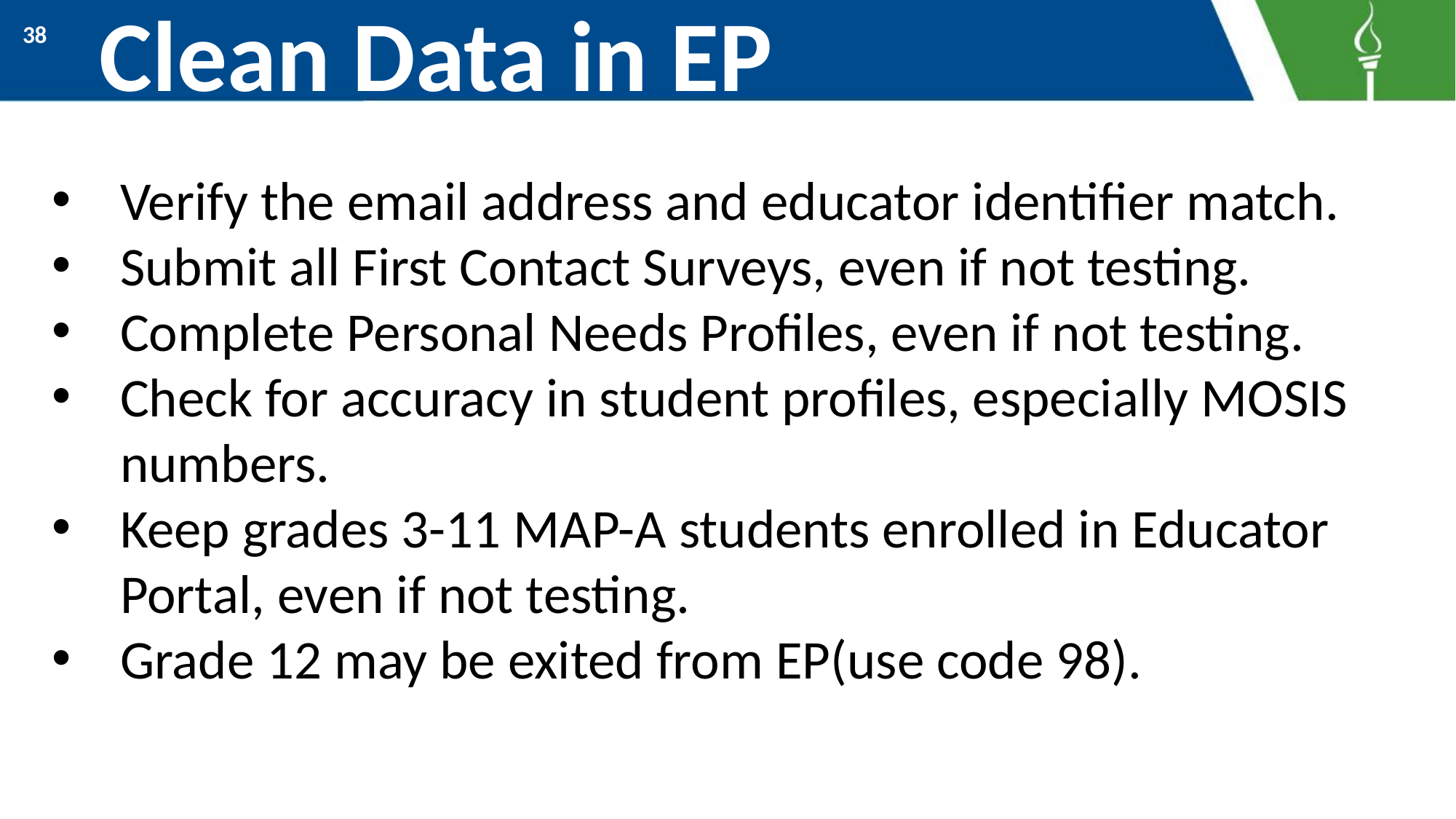

# Clean Data in EP
38
Verify the email address and educator identifier match.
Submit all First Contact Surveys, even if not testing.
Complete Personal Needs Profiles, even if not testing.
Check for accuracy in student profiles, especially MOSIS numbers.
Keep grades 3-11 MAP-A students enrolled in Educator Portal, even if not testing.
Grade 12 may be exited from EP(use code 98).